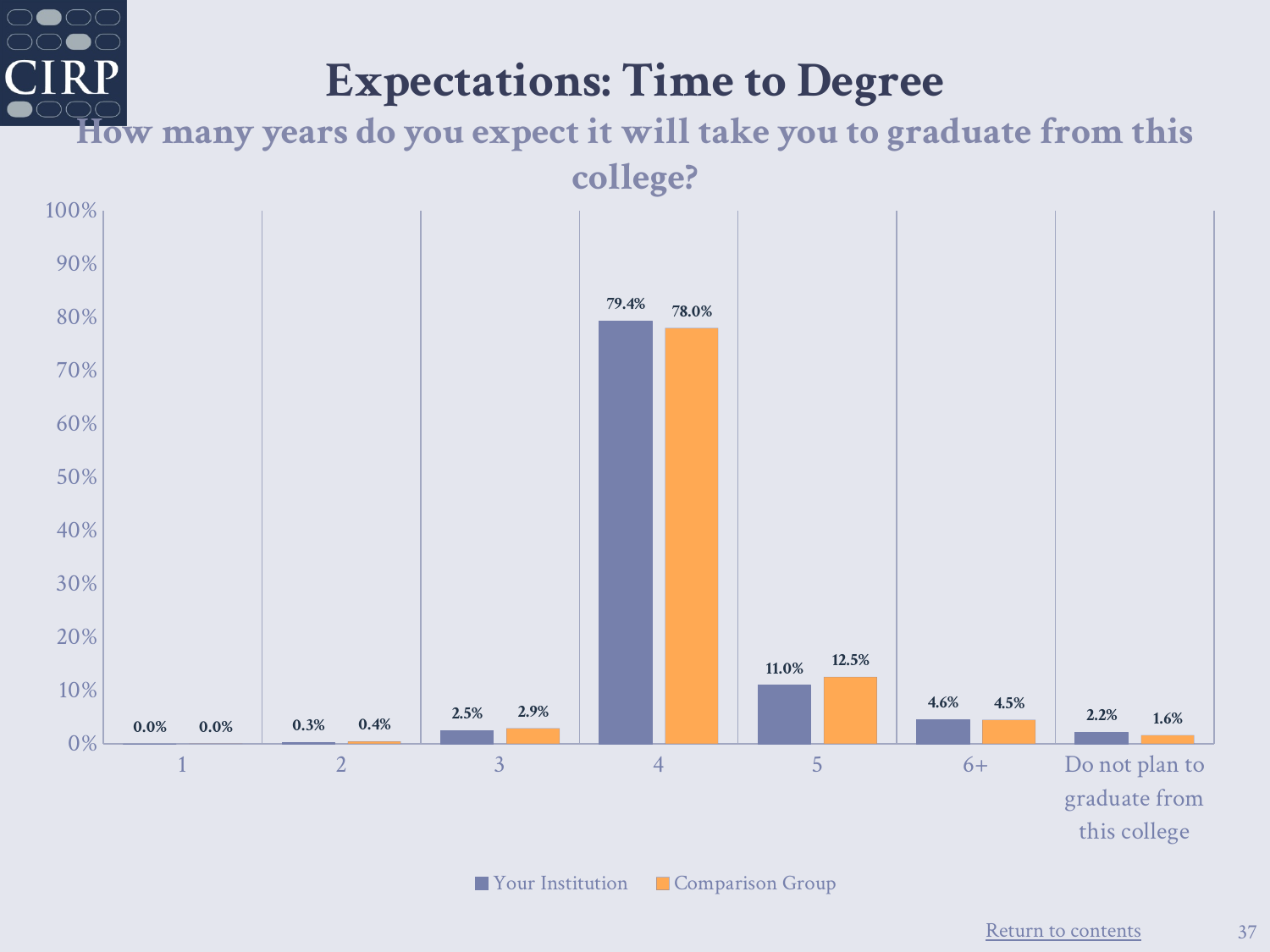

# Expectations: Time to Degree How many years do you expect it will take you to graduate from this college?

### Chart

| Category | Your Institution | Comparison Group |
|---|---|---|
| 1 | 0.0 | 0.0 |
| 2 | 0.003 | 0.004 |
| 3 | 0.025 | 0.029 |
| 4 | 0.794 | 0.78 |
| 5 | 0.11 | 0.125 |
| 6+ | 0.046 | 0.045 |
| Do not plan to graduate from this college | 0.022 | 0.016 |
37